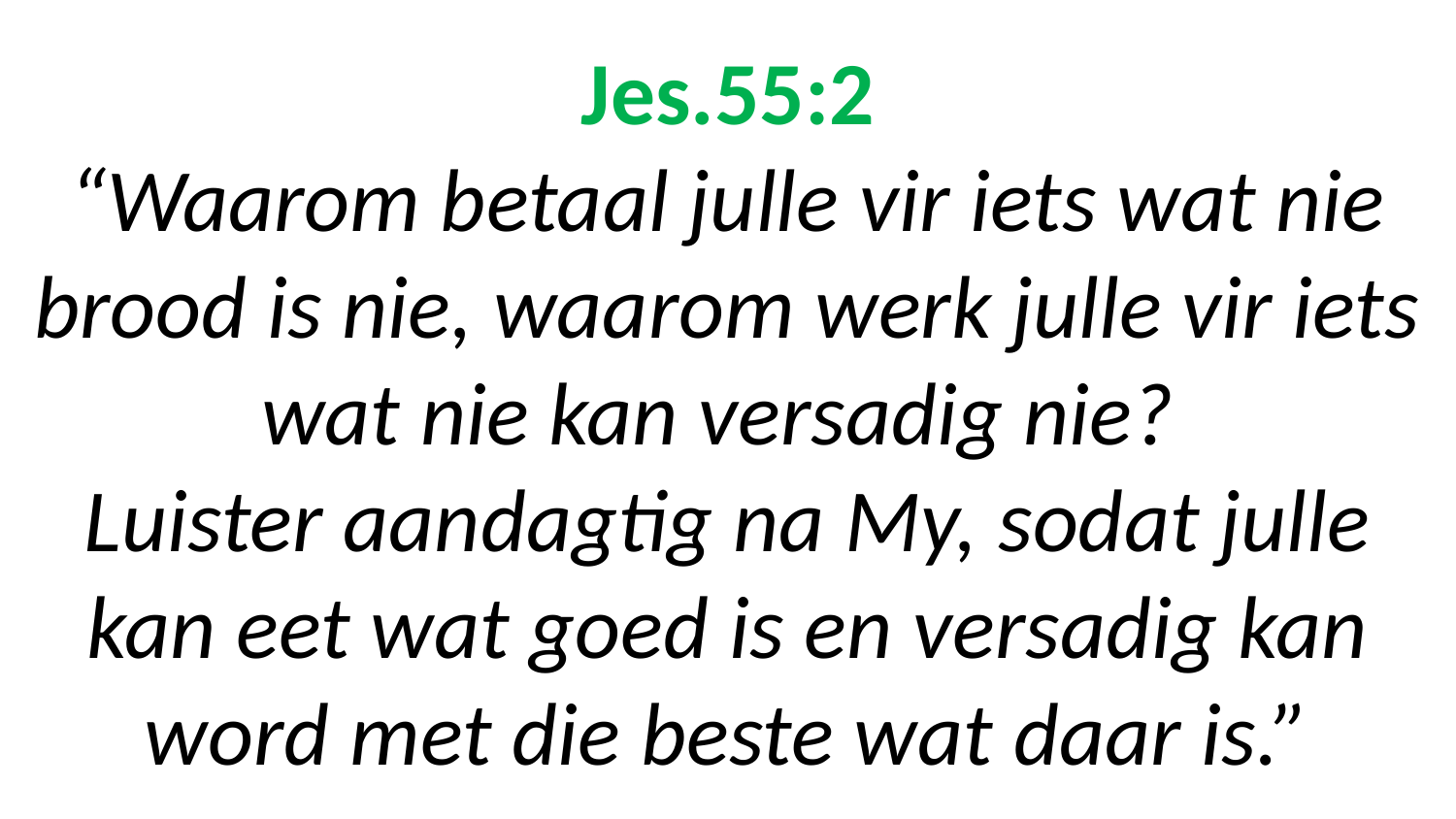

# Jes.55:2 “Waarom betaal julle vir iets wat nie brood is nie, waarom werk julle vir iets wat nie kan versadig nie? Luister aandagtig na My, sodat julle kan eet wat goed is en versadig kan word met die beste wat daar is.”